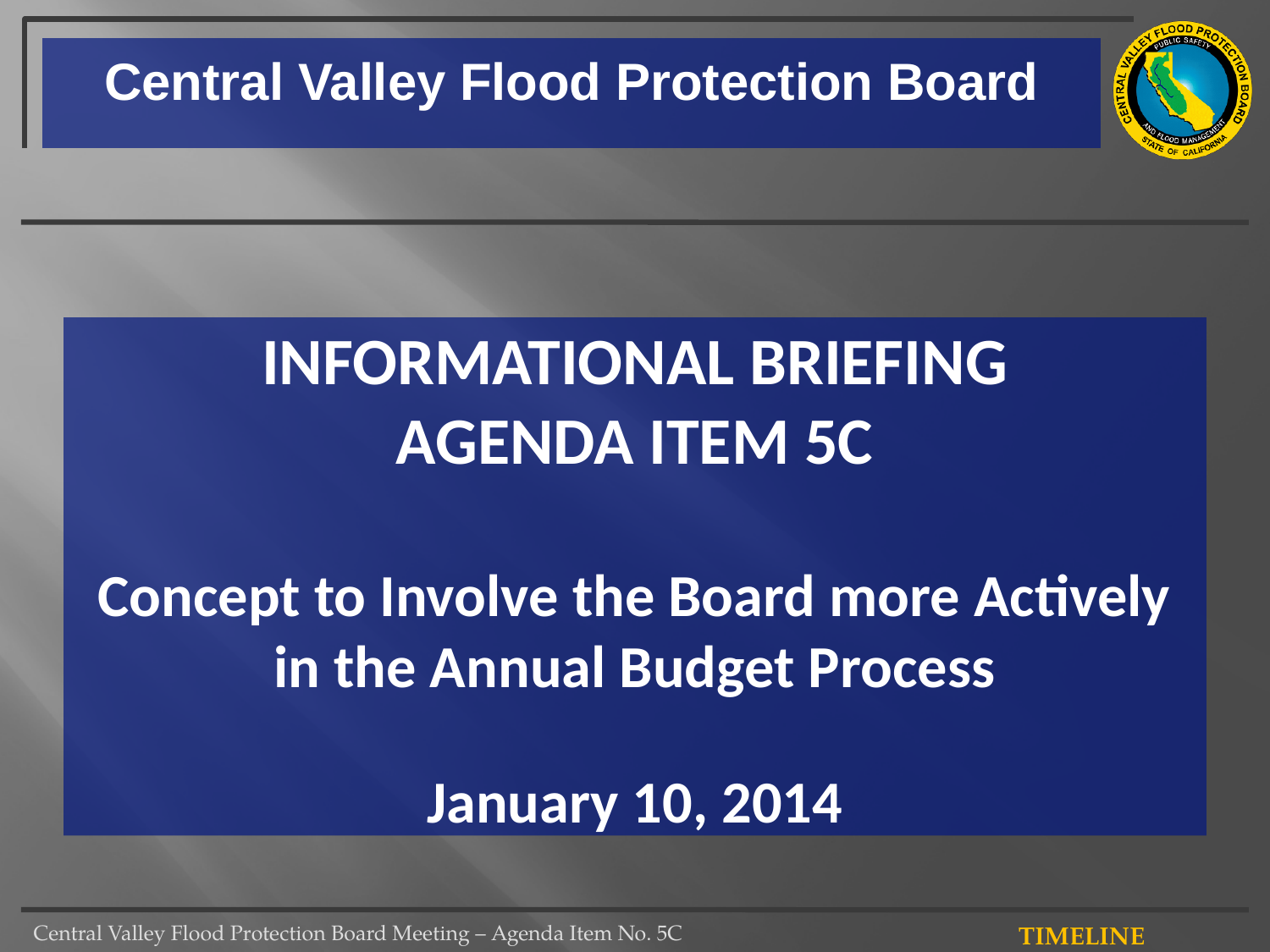

Central Valley Flood Protection Board
# Informational Briefing Agenda item 5c Concept to Involve the Board more Actively in the Annual Budget Process January 10, 2014